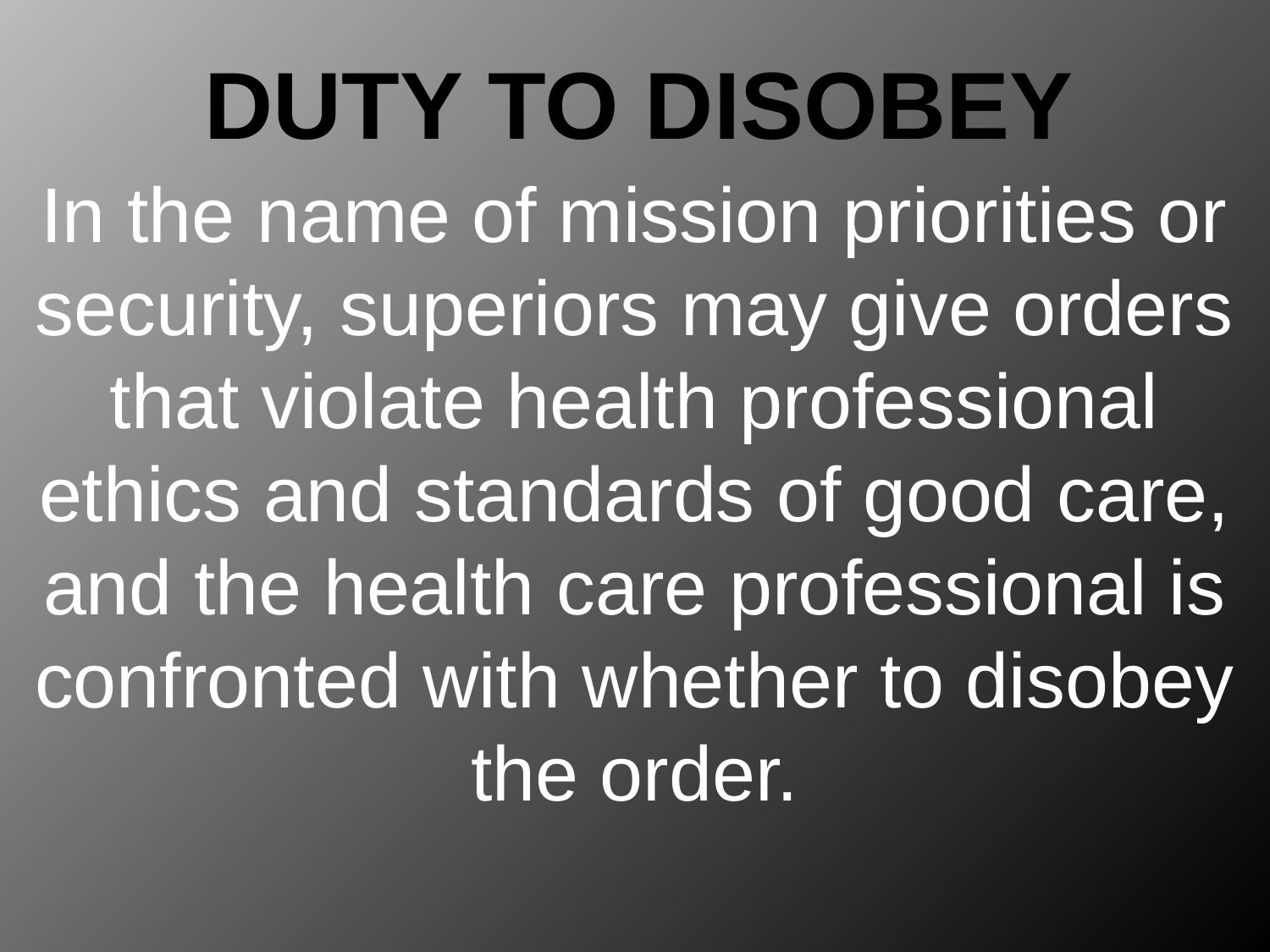

# Duty to disobey
In the name of mission priorities or security, superiors may give orders that violate health professional ethics and standards of good care, and the health care professional is confronted with whether to disobey the order.